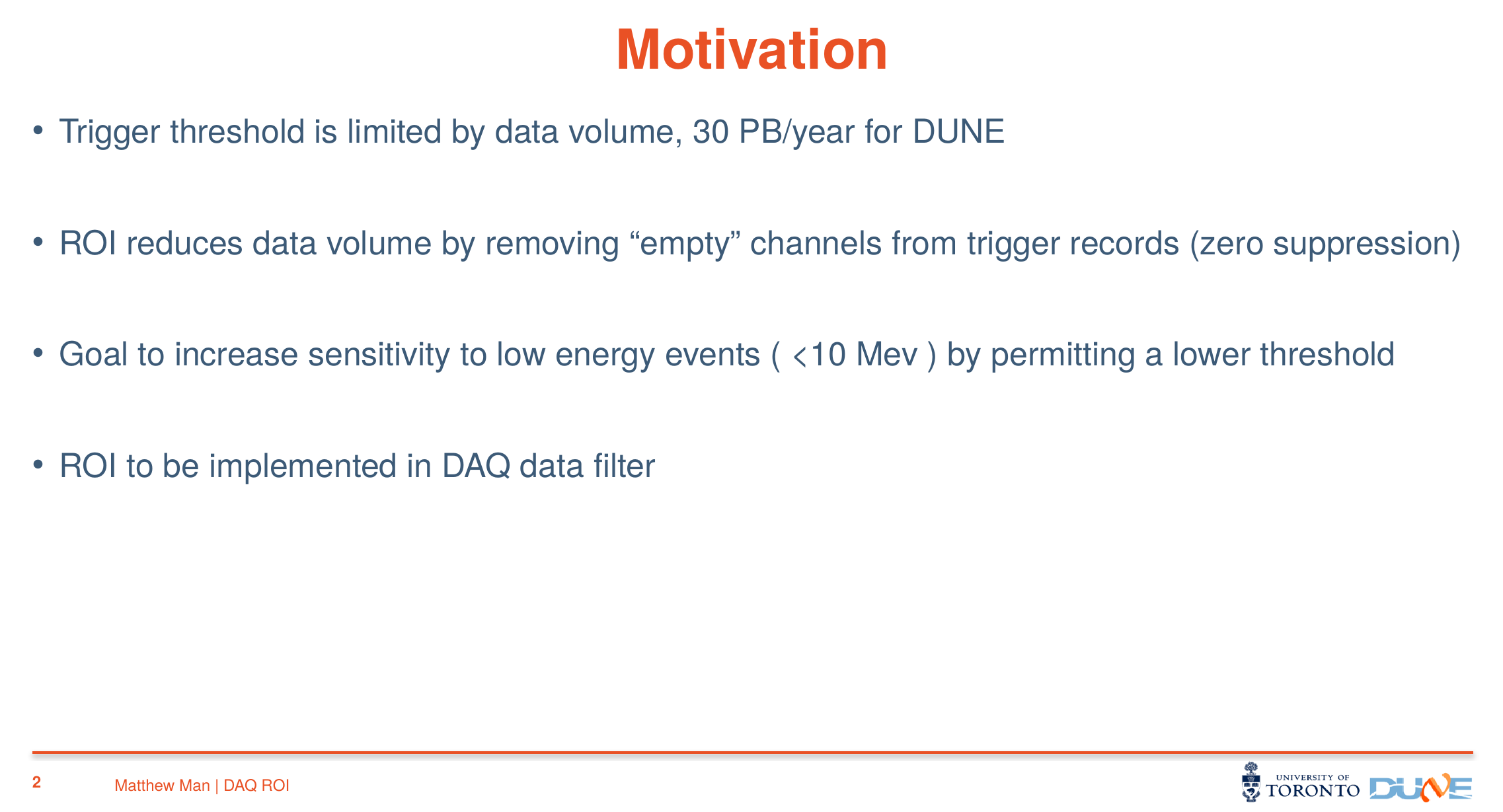

# Motivation
Trigger threshold is limited by data volume, 30 PB/year for DUNE

ROI reduces data volume by removing “empty” channels from trigger records (zero suppression)

Goal to increase sensitivity to low energy events ( <10 Mev ) by permitting a lower threshold

ROI to be implemented in DAQ data filter

2
Matthew Man | DAQ ROI